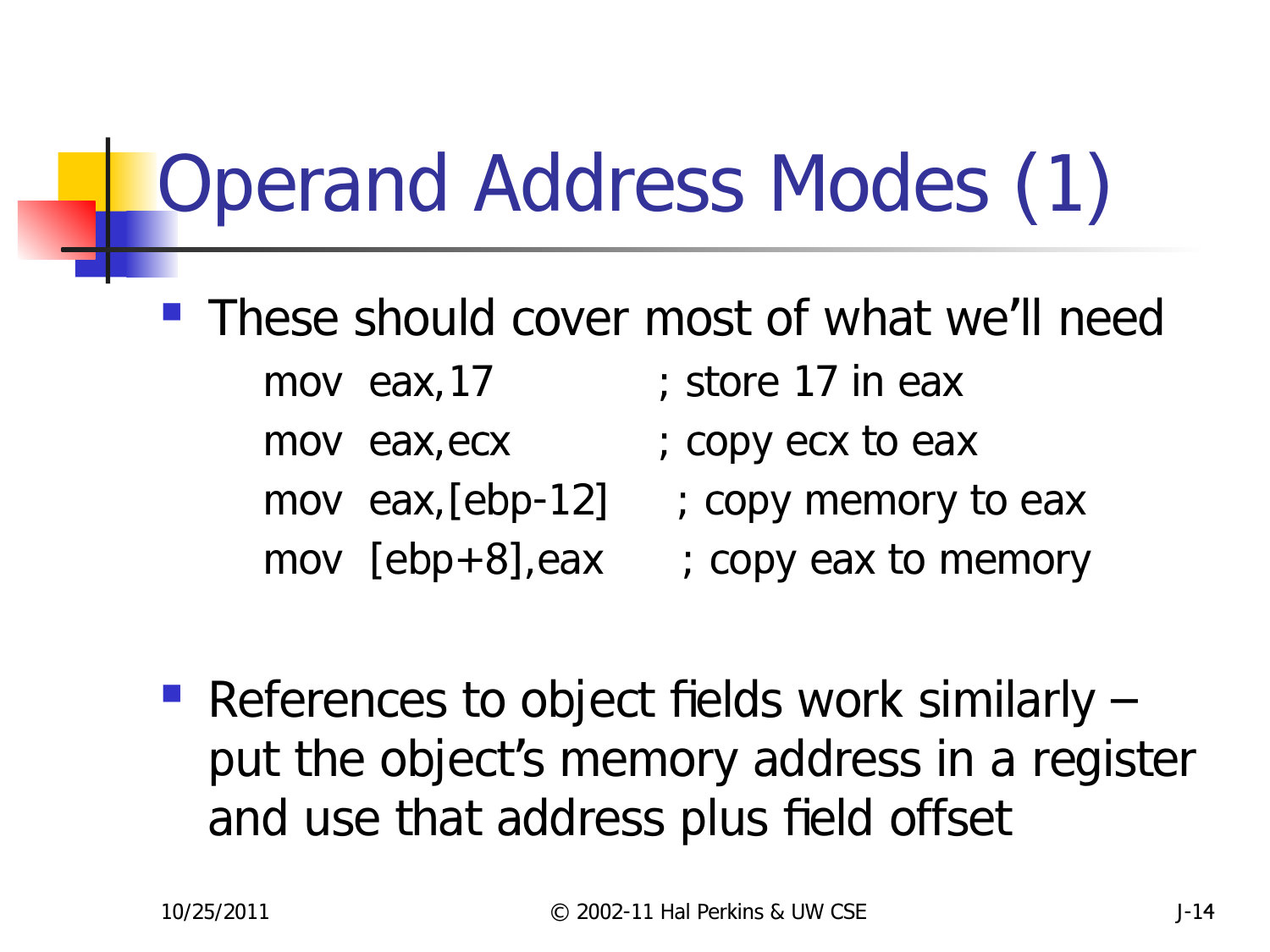

# Operand Address Modes (1)
These should cover most of what we’ll need
	mov  eax,17    	 ; store 17 in eax
	mov  eax,ecx   	 ; copy ecx to eax
	mov  eax,[ebp-12]     ; copy memory to eax
	mov  [ebp+8],eax      ; copy eax to memory

References to object fields work similarly – put the object’s memory address in a register and use that address plus field offset
10/25/2011
© 2002-11 Hal Perkins & UW CSE
J-14